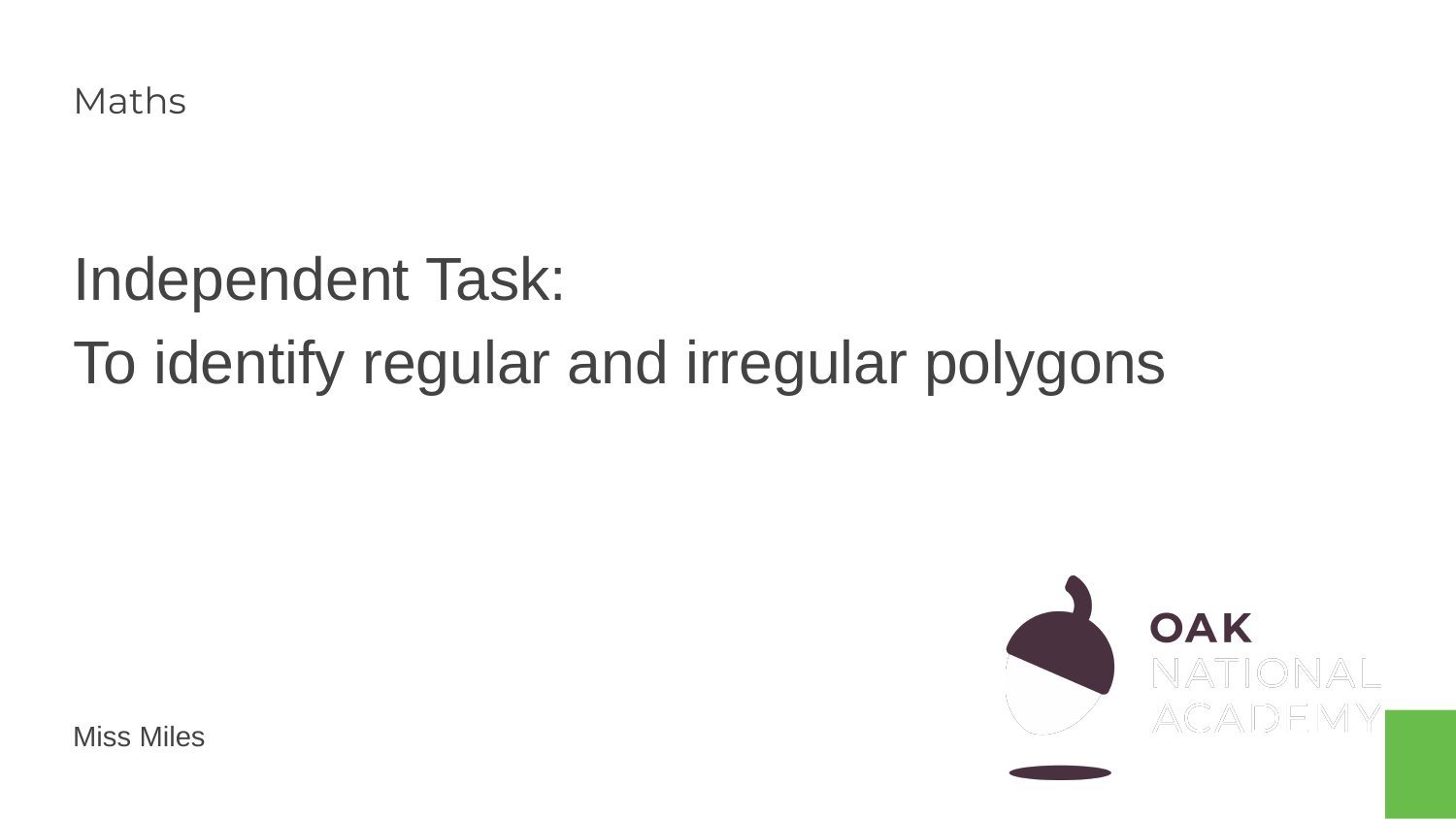

Maths
# Independent Task: To identify regular and irregular polygons
Miss Miles